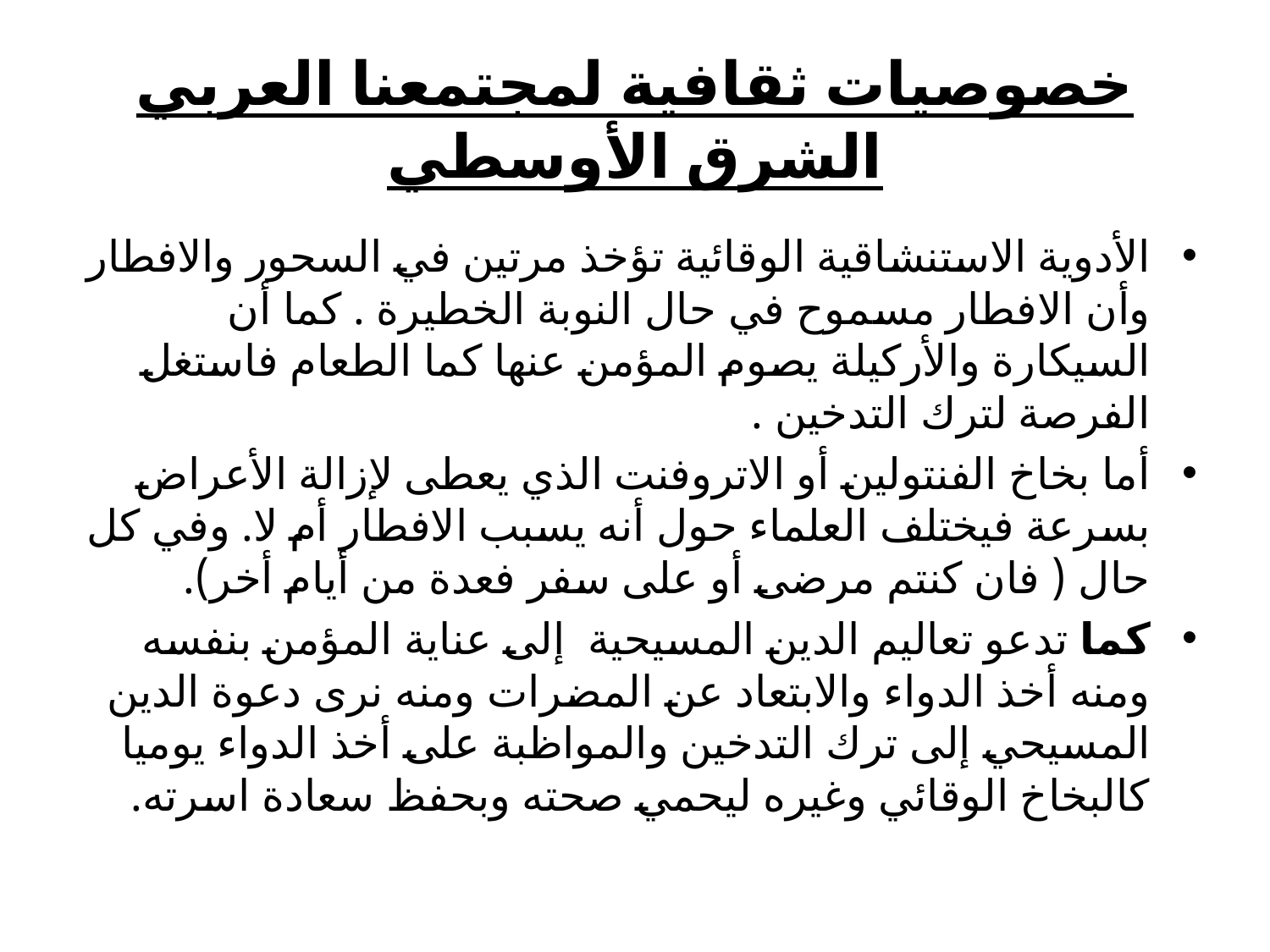

# خصوصيات ثقافية لمجتمعنا العربي الشرق الأوسطي
الأدوية الاستنشاقية الوقائية تؤخذ مرتين في السحور والافطار وأن الافطار مسموح في حال النوبة الخطيرة . كما أن السيكارة والأركيلة يصوم المؤمن عنها كما الطعام فاستغل الفرصة لترك التدخين .
أما بخاخ الفنتولين أو الاتروفنت الذي يعطى لإزالة الأعراض بسرعة فيختلف العلماء حول أنه يسبب الافطار أم لا. وفي كل حال ( فان كنتم مرضى أو على سفر فعدة من أيام أخر).
كما تدعو تعاليم الدين المسيحية  إلى عناية المؤمن بنفسه ومنه أخذ الدواء والابتعاد عن المضرات ومنه نرى دعوة الدين المسيحي إلى ترك التدخين والمواظبة على أخذ الدواء يوميا كالبخاخ الوقائي وغيره ليحمي صحته وبحفظ سعادة اسرته.